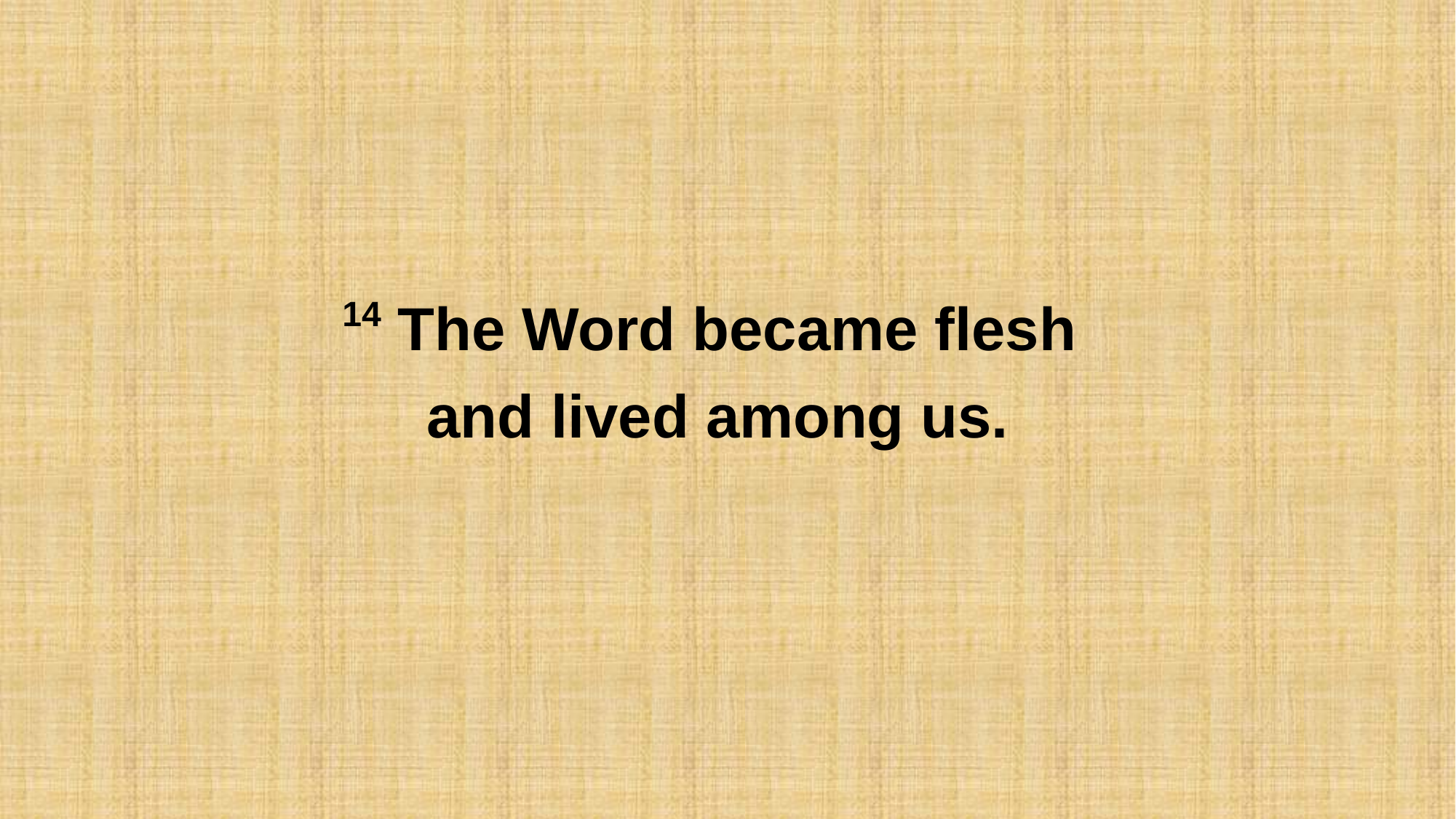

14 The Word became flesh
and lived among us.